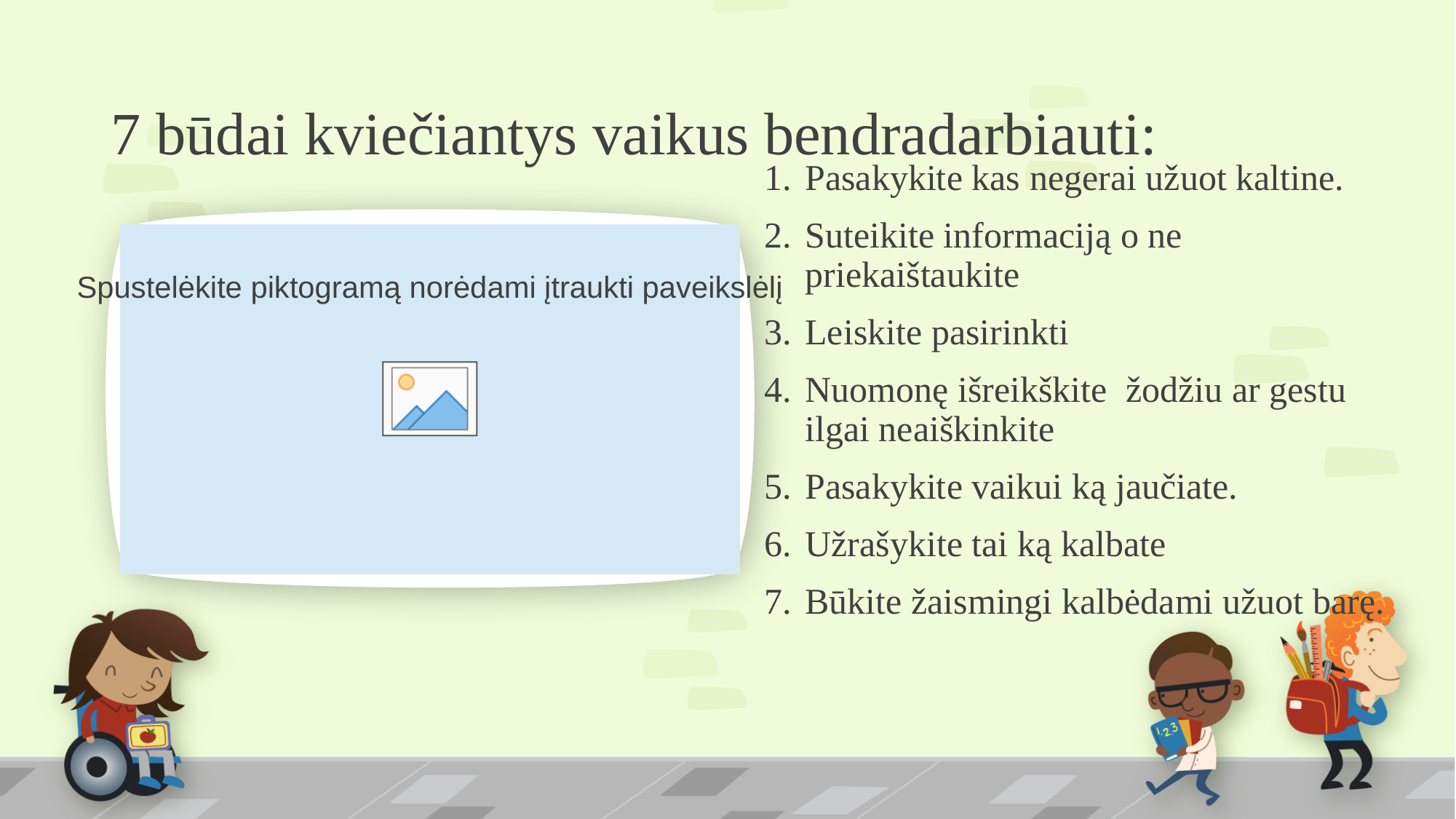

# 7 būdai kviečiantys vaikus bendradarbiauti:
Pasakykite kas negerai užuot kaltine.
Suteikite informaciją o ne priekaištaukite
Leiskite pasirinkti
Nuomonę išreikškite  žodžiu ar gestu ilgai neaiškinkite
Pasakykite vaikui ką jaučiate.
Užrašykite tai ką kalbate
Būkite žaismingi kalbėdami užuot barę.